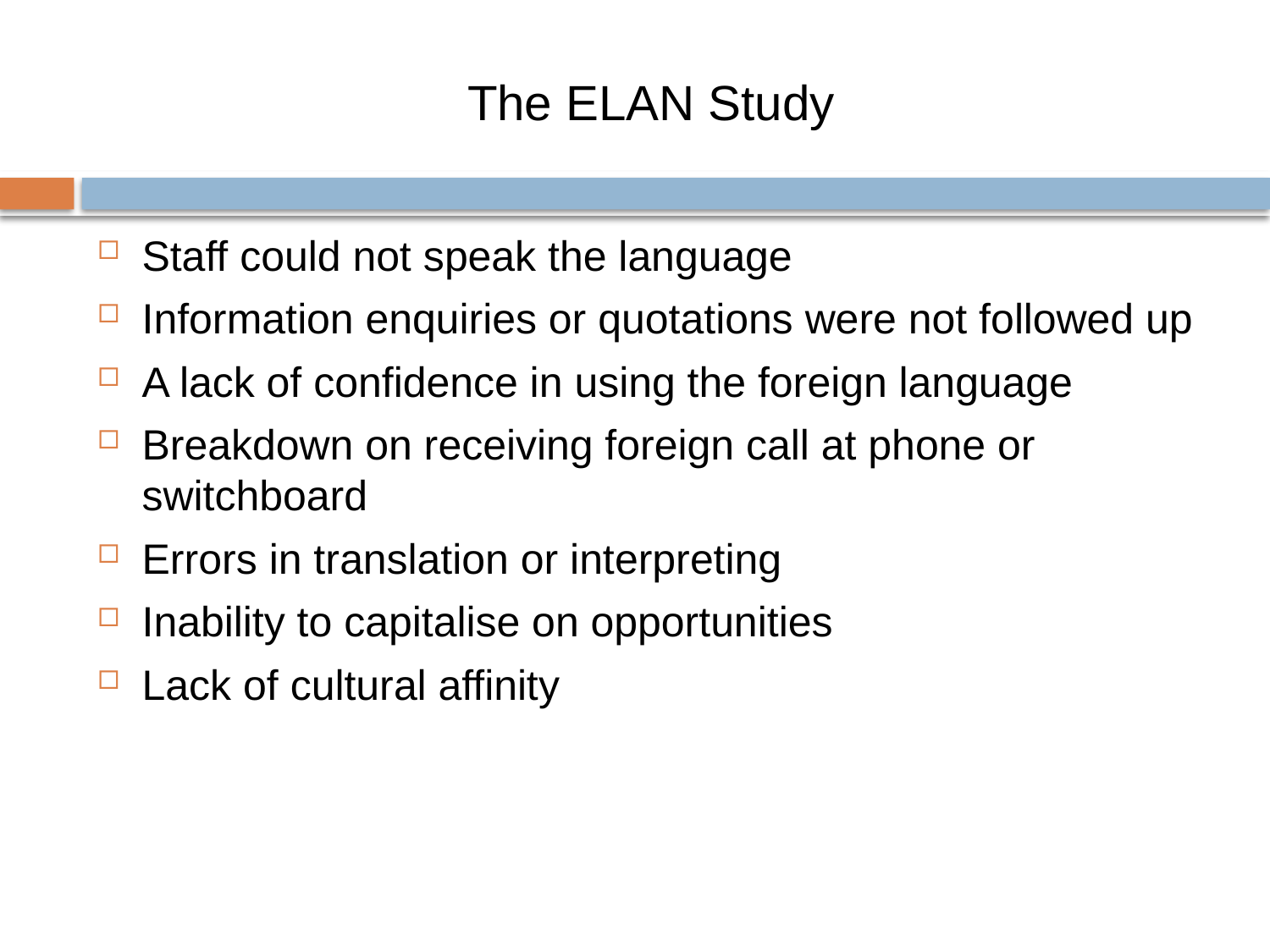

# The ELAN Study
Staff could not speak the language
Information enquiries or quotations were not followed up
A lack of confidence in using the foreign language
Breakdown on receiving foreign call at phone or switchboard
Errors in translation or interpreting
Inability to capitalise on opportunities
Lack of cultural affinity